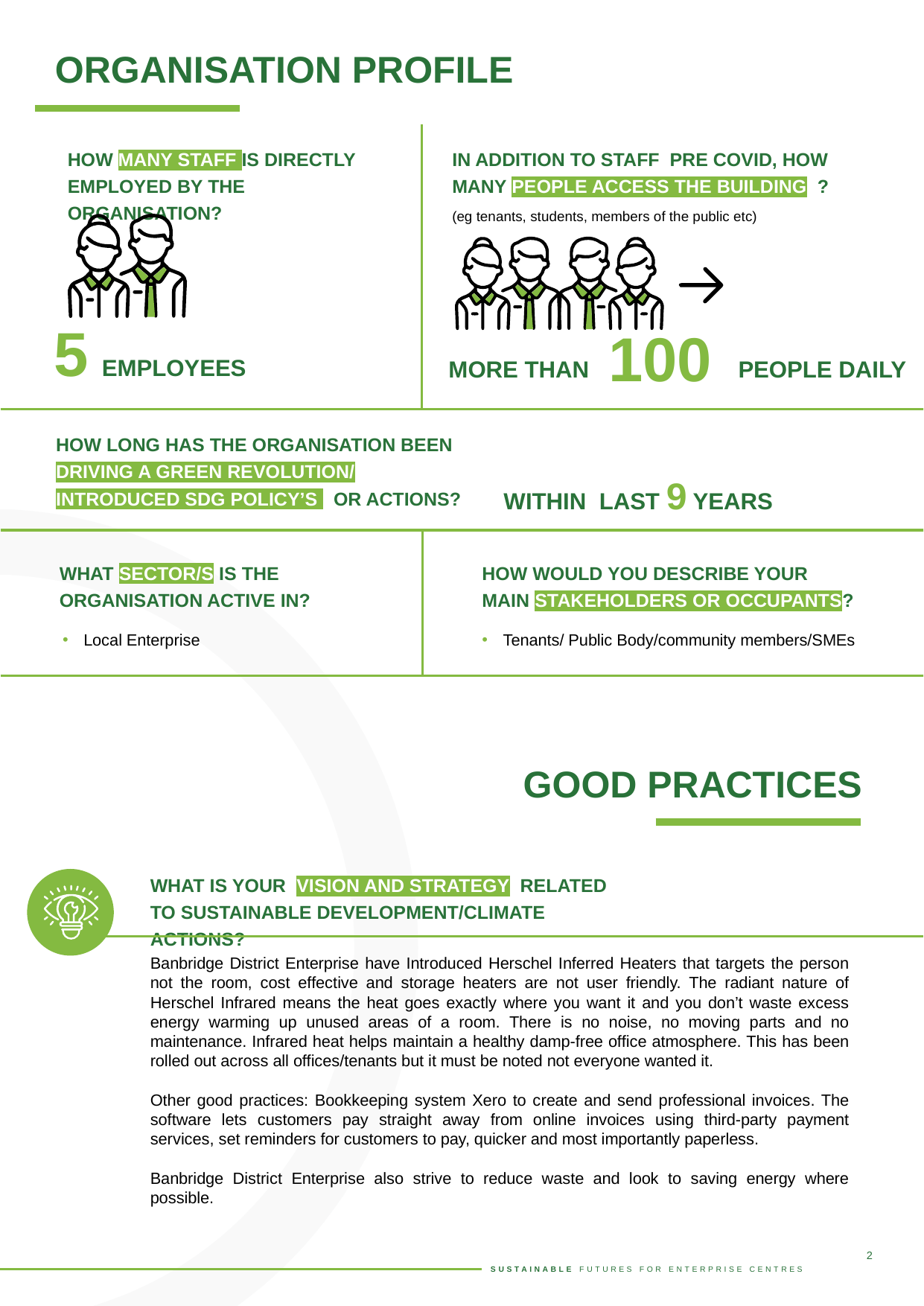

ORGANISATION PROFILE

HOW MANY STAFF IS DIRECTLY EMPLOYED BY THE ORGANISATION?
IN ADDITION TO STAFF  PRE COVID, HOW MANY PEOPLE ACCESS THE BUILDING  ? (eg tenants, students, members of the public etc)

100

MORE THAN                       PEOPLE DAILY

5 EMPLOYEES

HOW LONG HAS THE ORGANISATION BEEN DRIVING A GREEN REVOLUTION/ INTRODUCED SDG POLICY’S   OR ACTIONS?

WITHIN  LAST 9 YEARS

WHAT SECTOR/S IS THE ORGANISATION ACTIVE IN?

HOW WOULD YOU DESCRIBE YOUR MAIN STAKEHOLDERS OR OCCUPANTS?

Local Enterprise

Tenants/ Public Body/community members/SMEs
GOOD PRACTICES
WHAT IS YOUR  VISION AND STRATEGY  RELATED TO SUSTAINABLE DEVELOPMENT/CLIMATE ACTIONS?

Banbridge District Enterprise have Introduced Herschel Inferred Heaters that targets the person not the room, cost effective and storage heaters are not user friendly. The radiant nature of Herschel Infrared means the heat goes exactly where you want it and you don’t waste excess energy warming up unused areas of a room. There is no noise, no moving parts and no maintenance. Infrared heat helps maintain a healthy damp-free office atmosphere. This has been rolled out across all offices/tenants but it must be noted not everyone wanted it.

Other good practices: Bookkeeping system Xero to create and send professional invoices. The software lets customers pay straight away from online invoices using third-party payment services, set reminders for customers to pay, quicker and most importantly paperless.

Banbridge District Enterprise also strive to reduce waste and look to saving energy where possible.

2